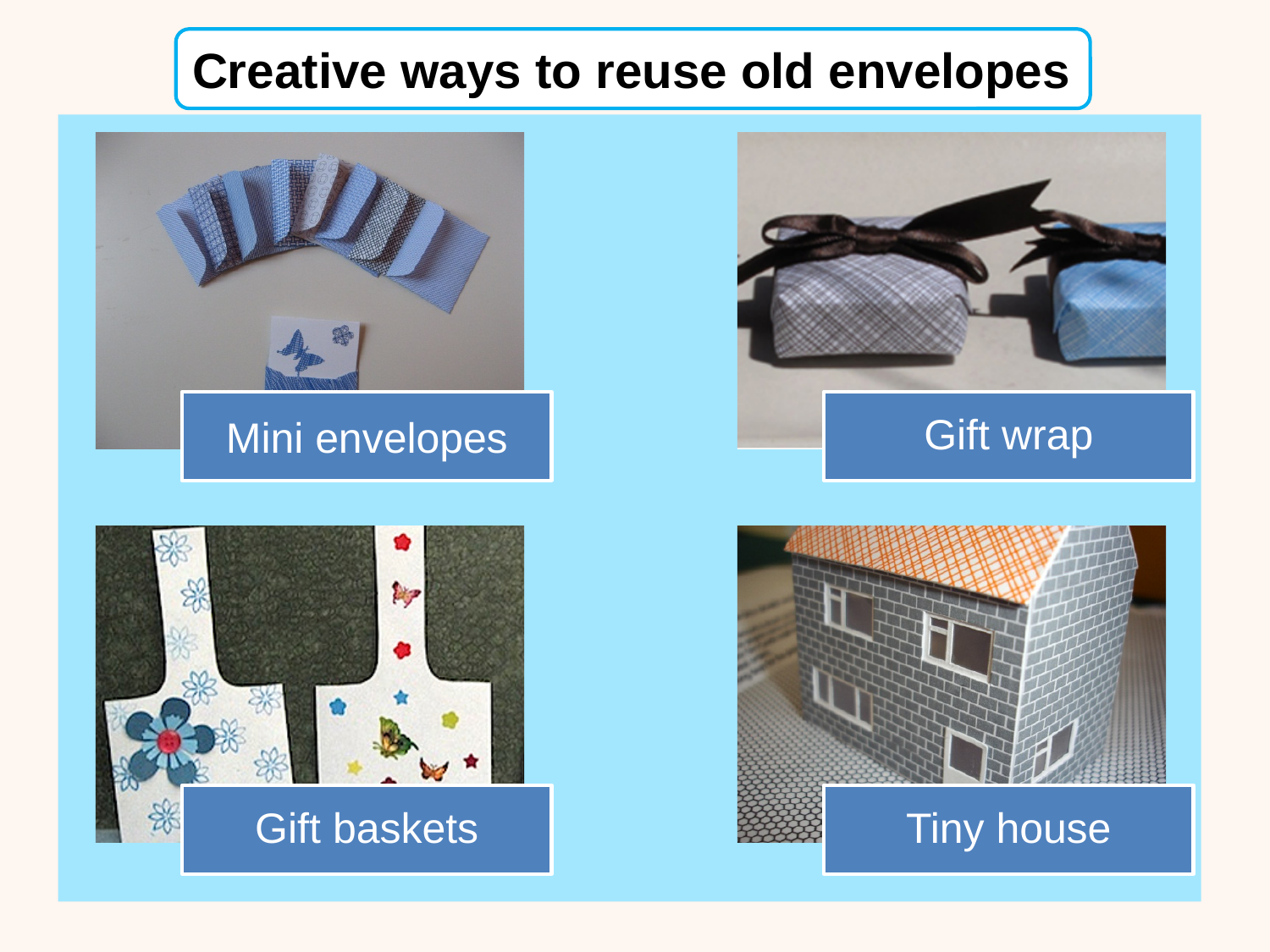

Creative ways to reuse old envelopes

Mini envelopes
Gift wrap

Gift baskets
Tiny house